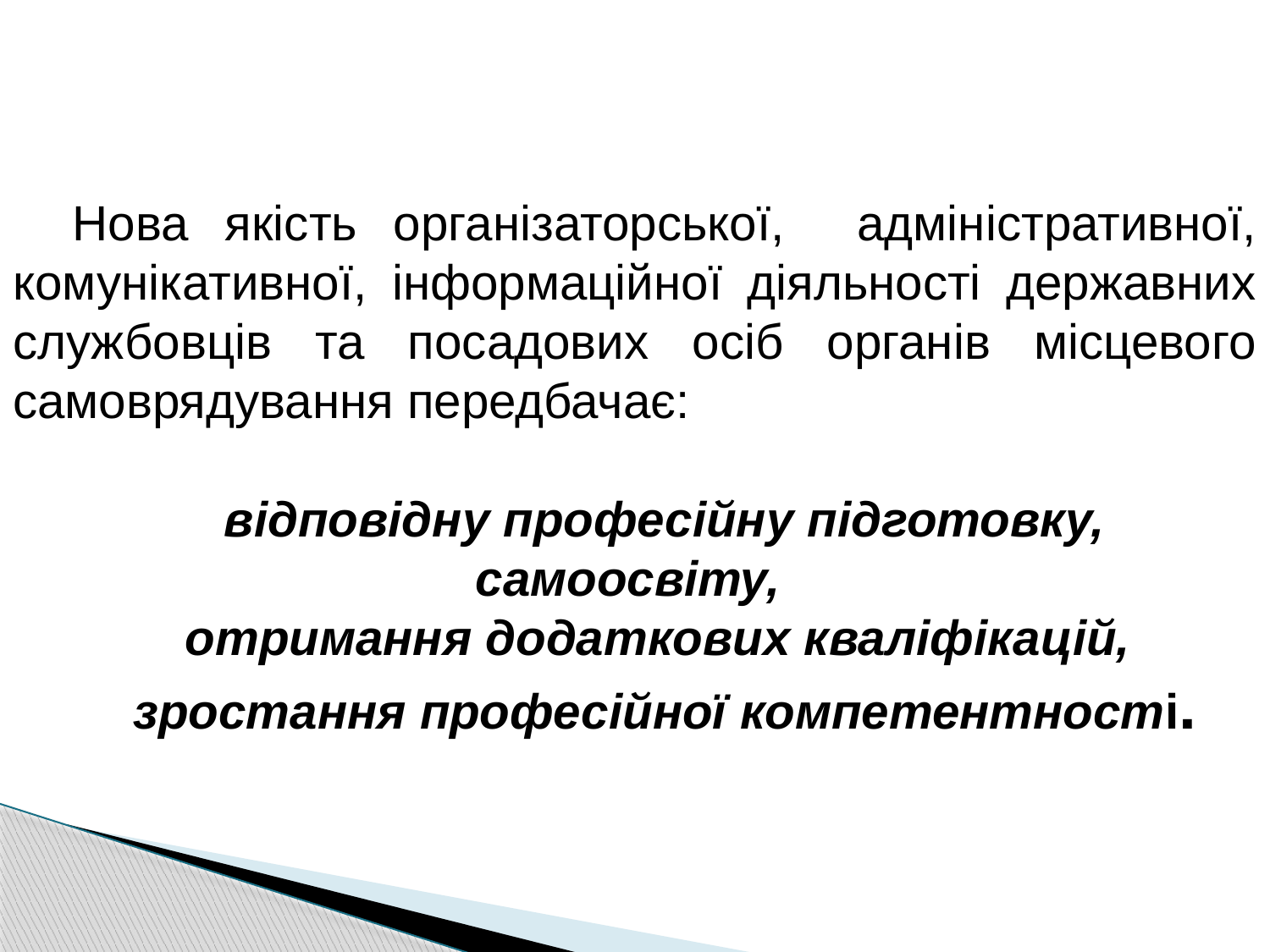

Нова якість організаторської,  адміністративної, комунікативної, інформаційної діяльності державних службовців та посадових осіб органів місцевого самоврядування передбачає:

відповідну професійну підготовку, самоосвіту,
отримання додаткових кваліфікацій,
зростання професійної компетентності.